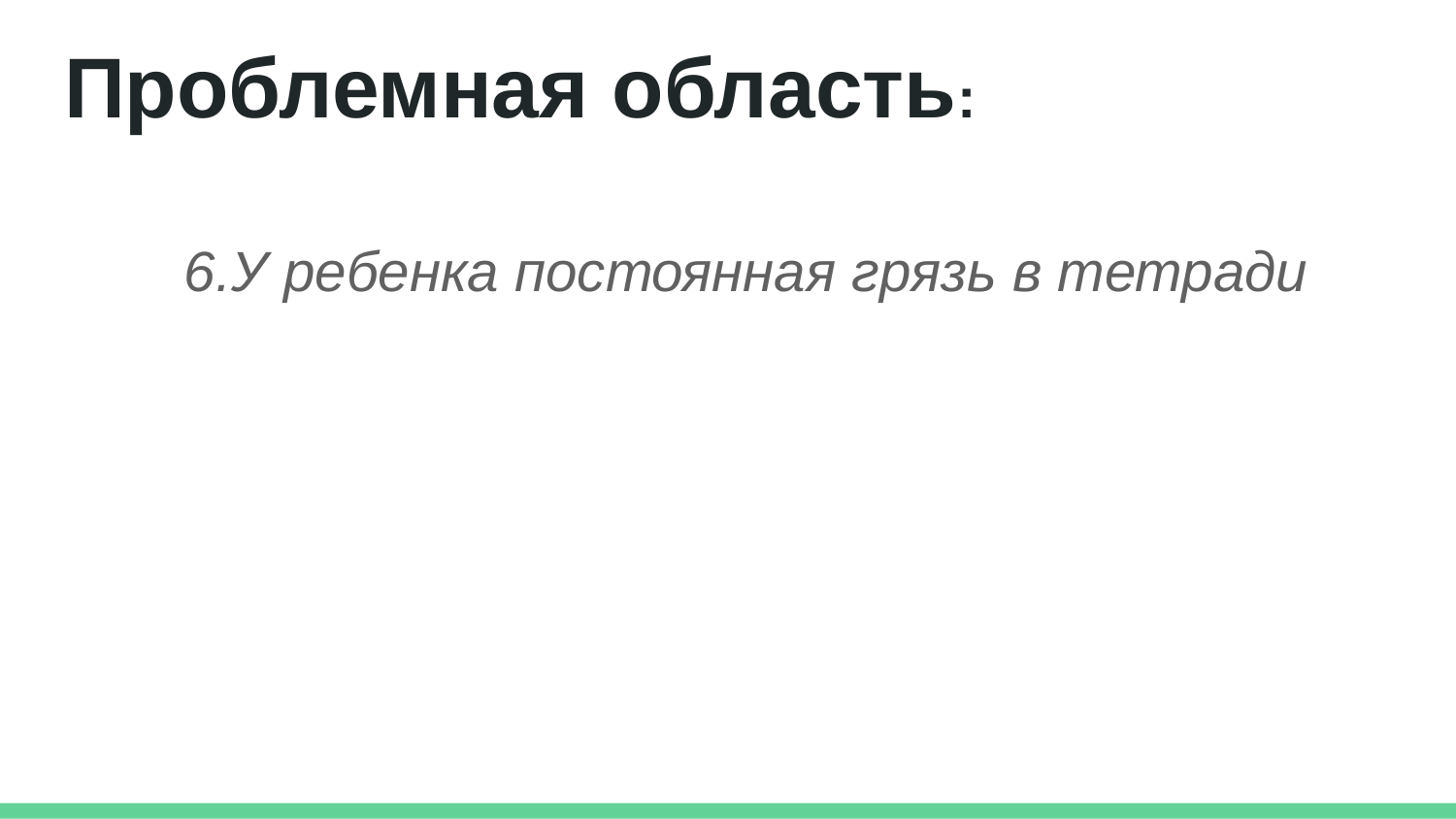

Проблемная область:
6.У ребенка постоянная грязь в тетради